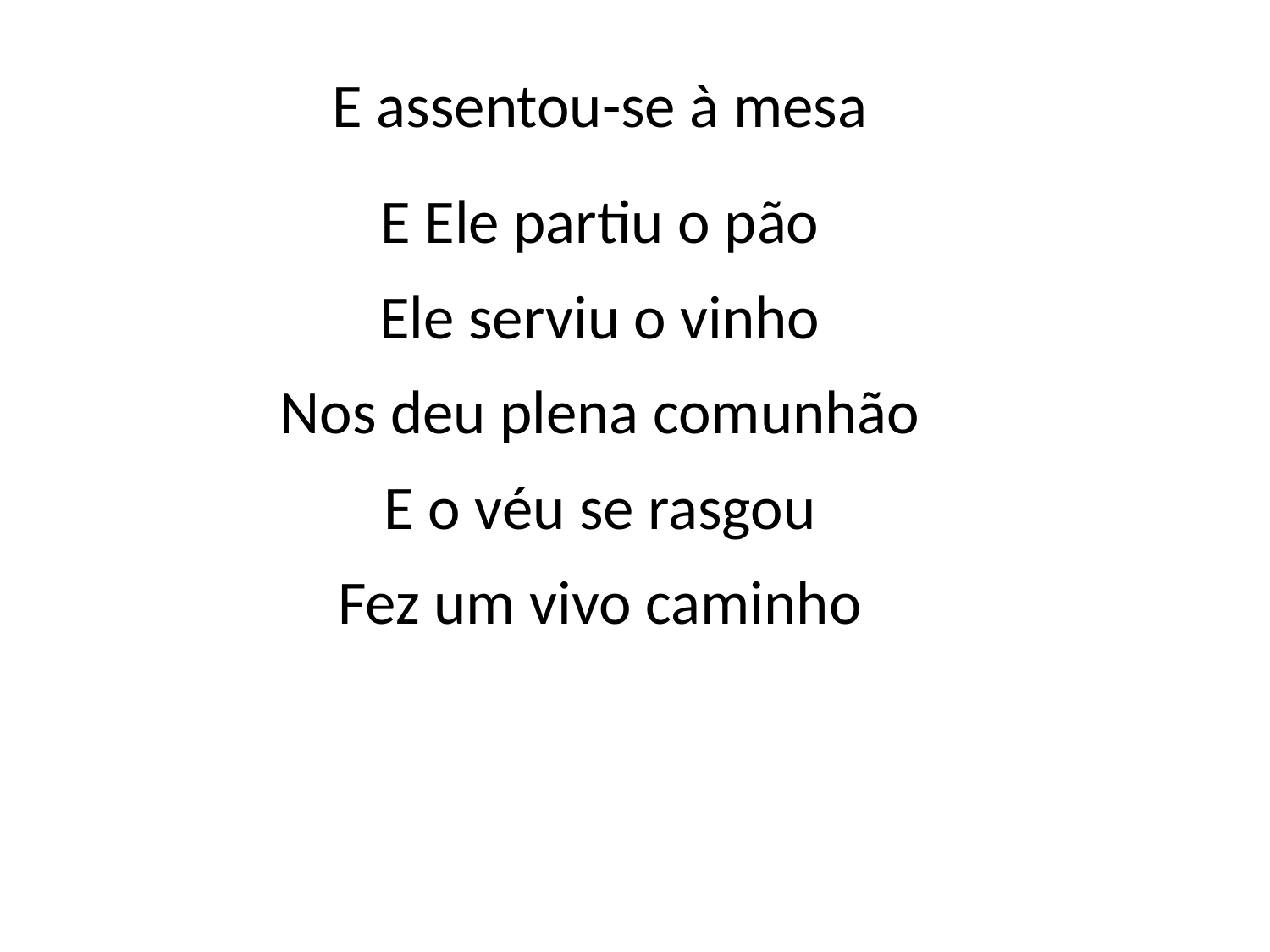

E assentou-se à mesa

E Ele partiu o pão

Ele serviu o vinho

Nos deu plena comunhão

E o véu se rasgou

Fez um vivo caminho
#